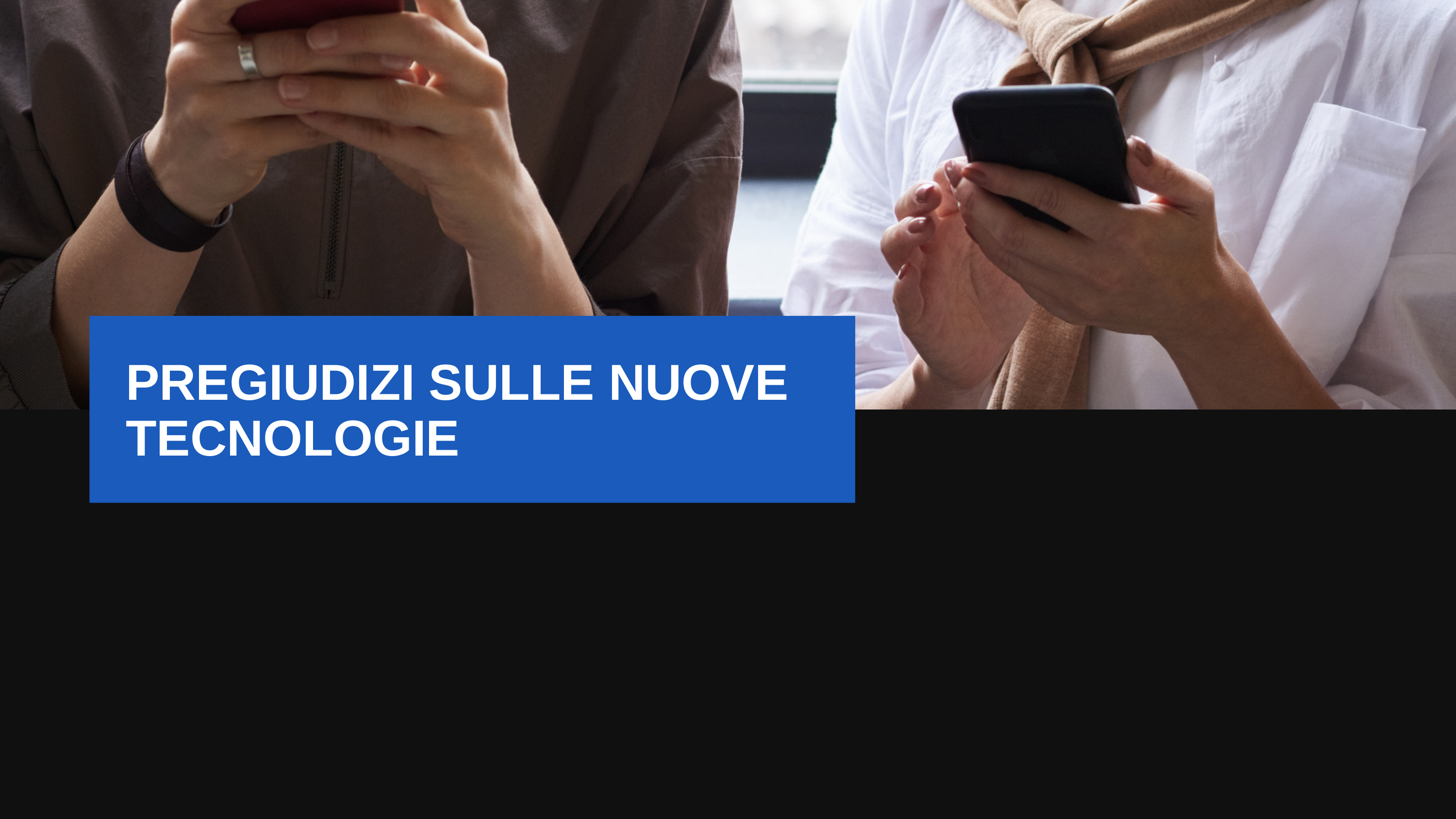

PREGIUDIZI SULLE NUOVE TECNOLOGIE
SECONDO VOI:
COME POTREMMO USARE
LE NUOVE TECNOLOGIE?